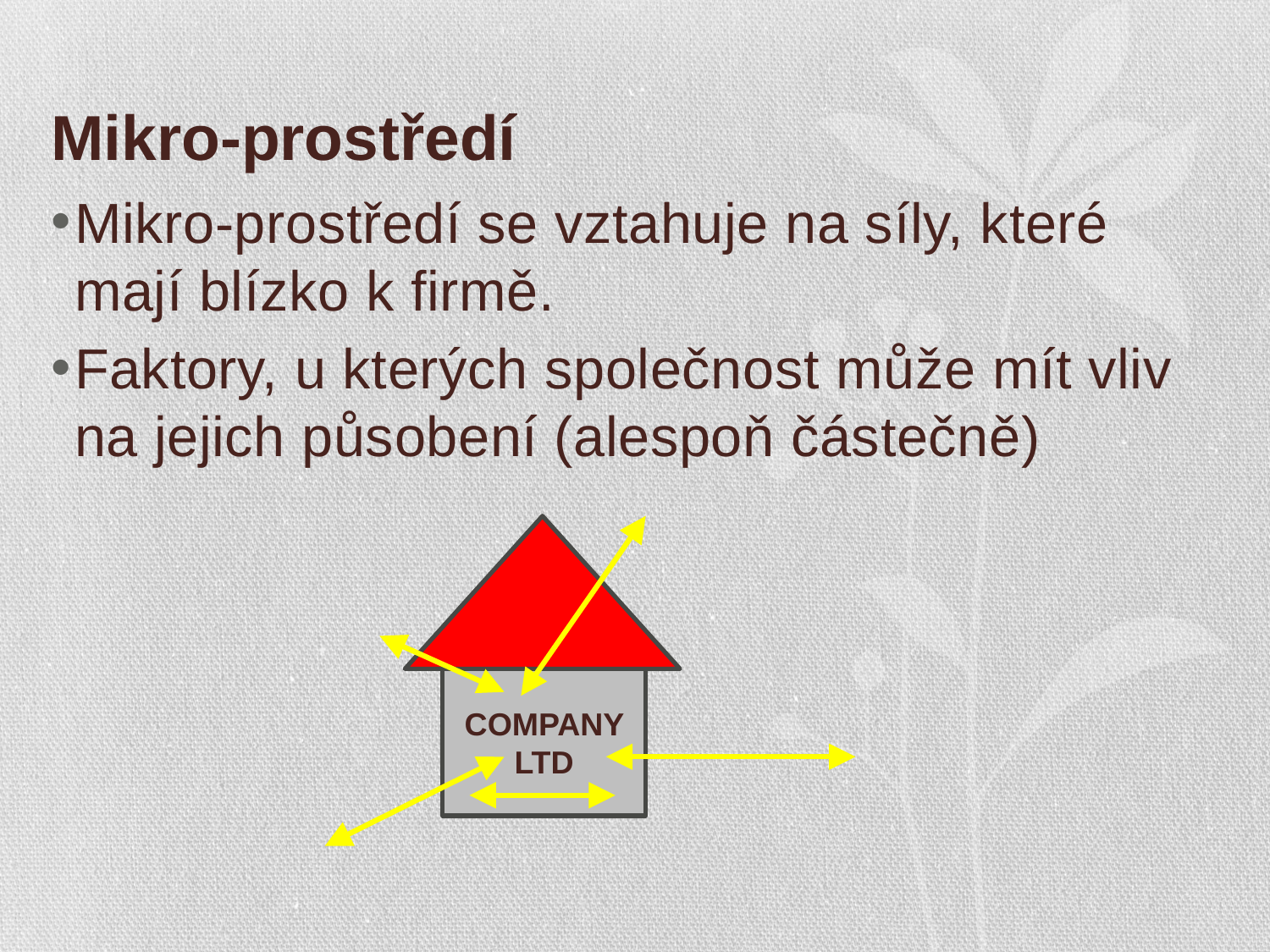

# Mikro-prostředí
Mikro-prostředí se vztahuje na síly, které mají blízko k firmě.
Faktory, u kterých společnost může mít vliv na jejich působení (alespoň částečně)

COMPANY LTD